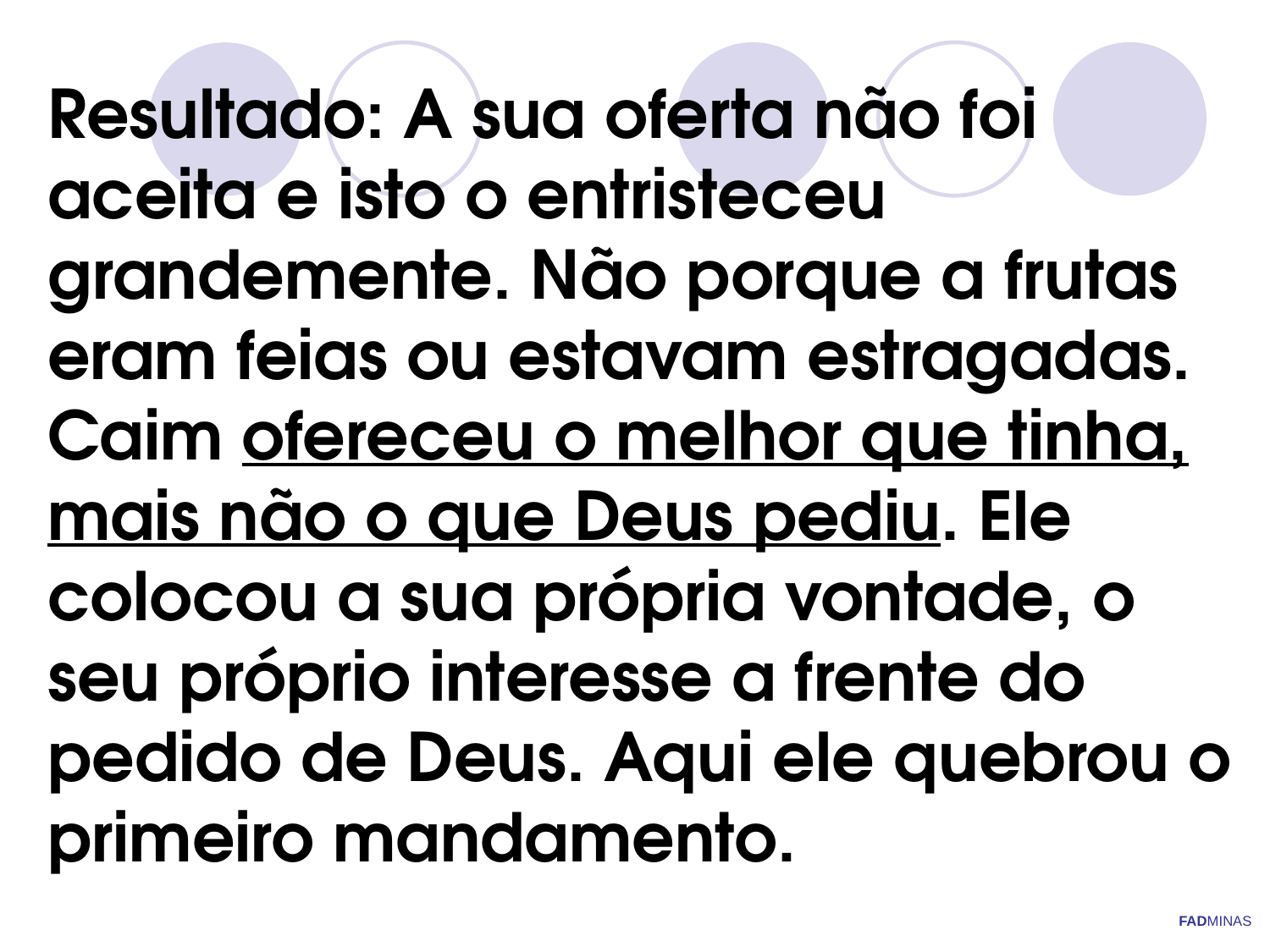

# Resultado: A sua oferta não foi aceita e isto o entristeceu grandemente. Não porque a frutas eram feias ou estavam estragadas. Caim ofereceu o melhor que tinha, mais não o que Deus pediu. Ele colocou a sua própria vontade, o seu próprio interesse a frente do pedido de Deus. Aqui ele quebrou o primeiro mandamento.
FADMINAS